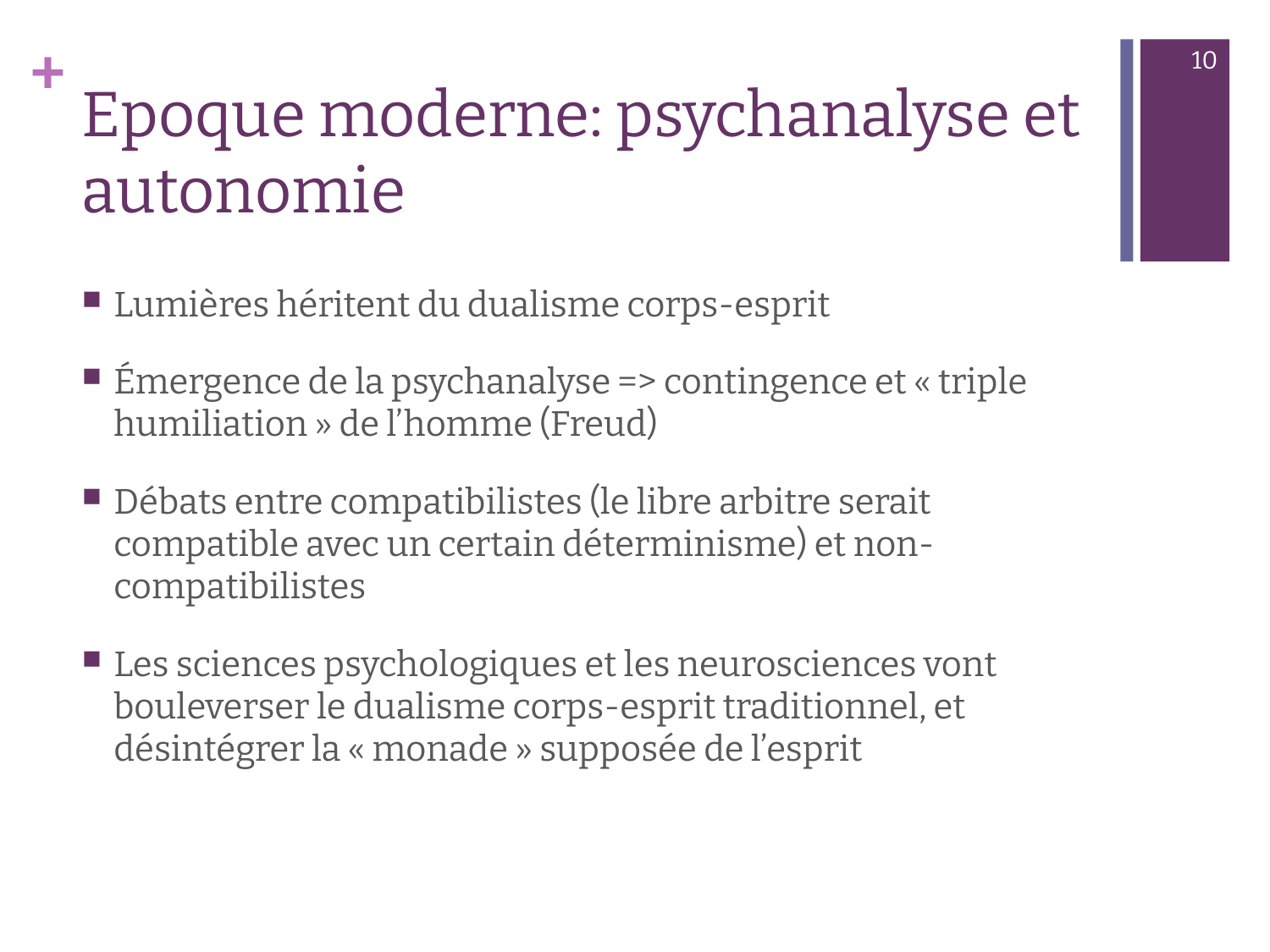

10
# Epoque moderne: psychanalyse et autonomie
Lumières héritent du dualisme corps-esprit
Émergence de la psychanalyse => contingence et « triple humiliation » de l’homme (Freud)
Débats entre compatibilistes (le libre arbitre serait compatible avec un certain déterminisme) et non-compatibilistes
Les sciences psychologiques et les neurosciences vont bouleverser le dualisme corps-esprit traditionnel, et désintégrer la « monade » supposée de l’esprit